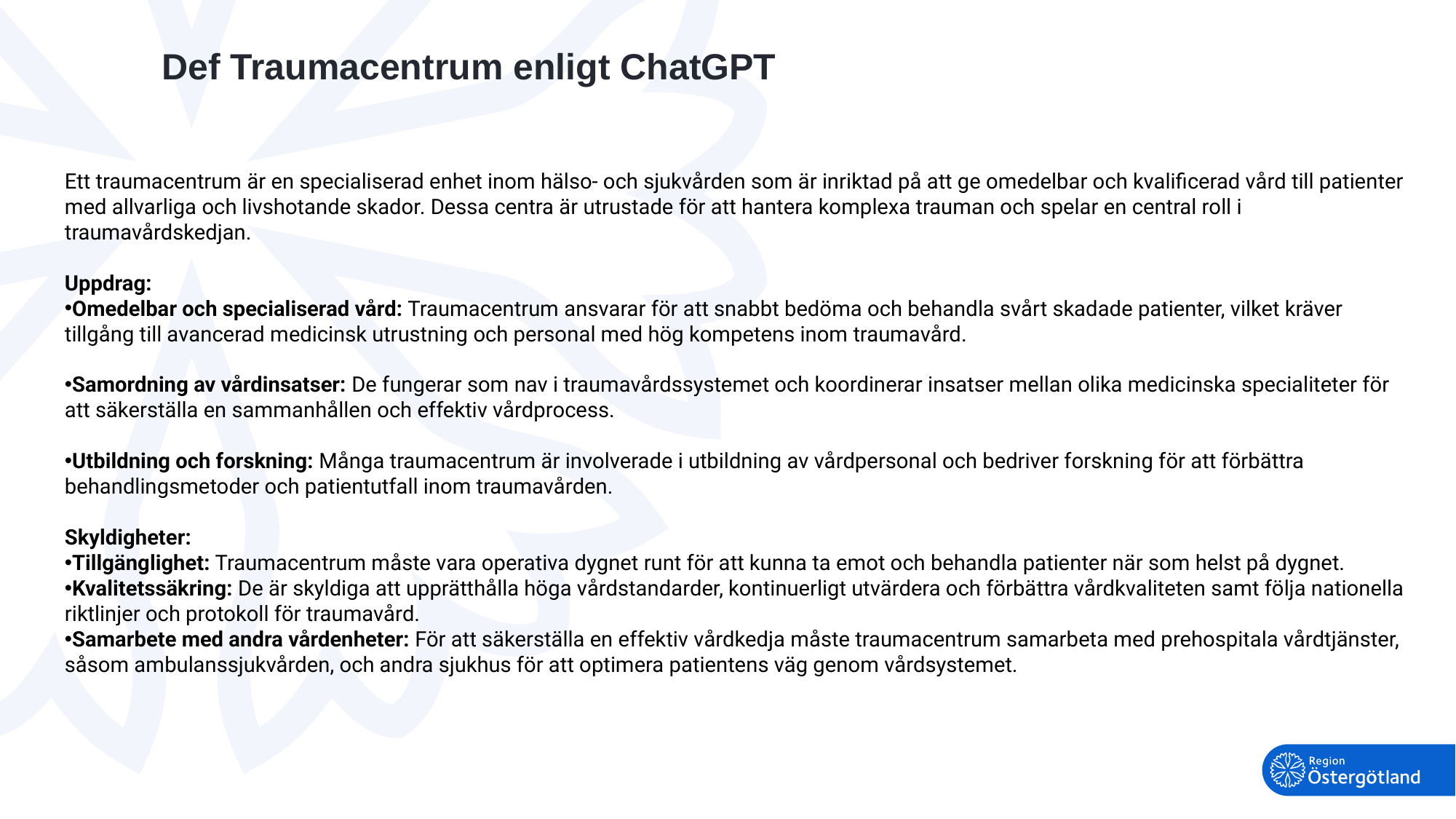

Def Traumacentrum enligt ChatGPT
Ett traumacentrum är en specialiserad enhet inom hälso- och sjukvården som är inriktad på att ge omedelbar och kvalificerad vård till patienter med allvarliga och livshotande skador. Dessa centra är utrustade för att hantera komplexa trauman och spelar en central roll i traumavårdskedjan.​
Uppdrag:
Omedelbar och specialiserad vård: Traumacentrum ansvarar för att snabbt bedöma och behandla svårt skadade patienter, vilket kräver tillgång till avancerad medicinsk utrustning och personal med hög kompetens inom traumavård.​
Samordning av vårdinsatser: De fungerar som nav i traumavårdssystemet och koordinerar insatser mellan olika medicinska specialiteter för att säkerställa en sammanhållen och effektiv vårdprocess.​

Utbildning och forskning: Många traumacentrum är involverade i utbildning av vårdpersonal och bedriver forskning för att förbättra behandlingsmetoder och patientutfall inom traumavården.​
Skyldigheter:
Tillgänglighet: Traumacentrum måste vara operativa dygnet runt för att kunna ta emot och behandla patienter när som helst på dygnet.​
Kvalitetssäkring: De är skyldiga att upprätthålla höga vårdstandarder, kontinuerligt utvärdera och förbättra vårdkvaliteten samt följa nationella riktlinjer och protokoll för traumavård.​
Samarbete med andra vårdenheter: För att säkerställa en effektiv vårdkedja måste traumacentrum samarbeta med prehospitala vårdtjänster, såsom ambulanssjukvården, och andra sjukhus för att optimera patientens väg genom vårdsystemet.